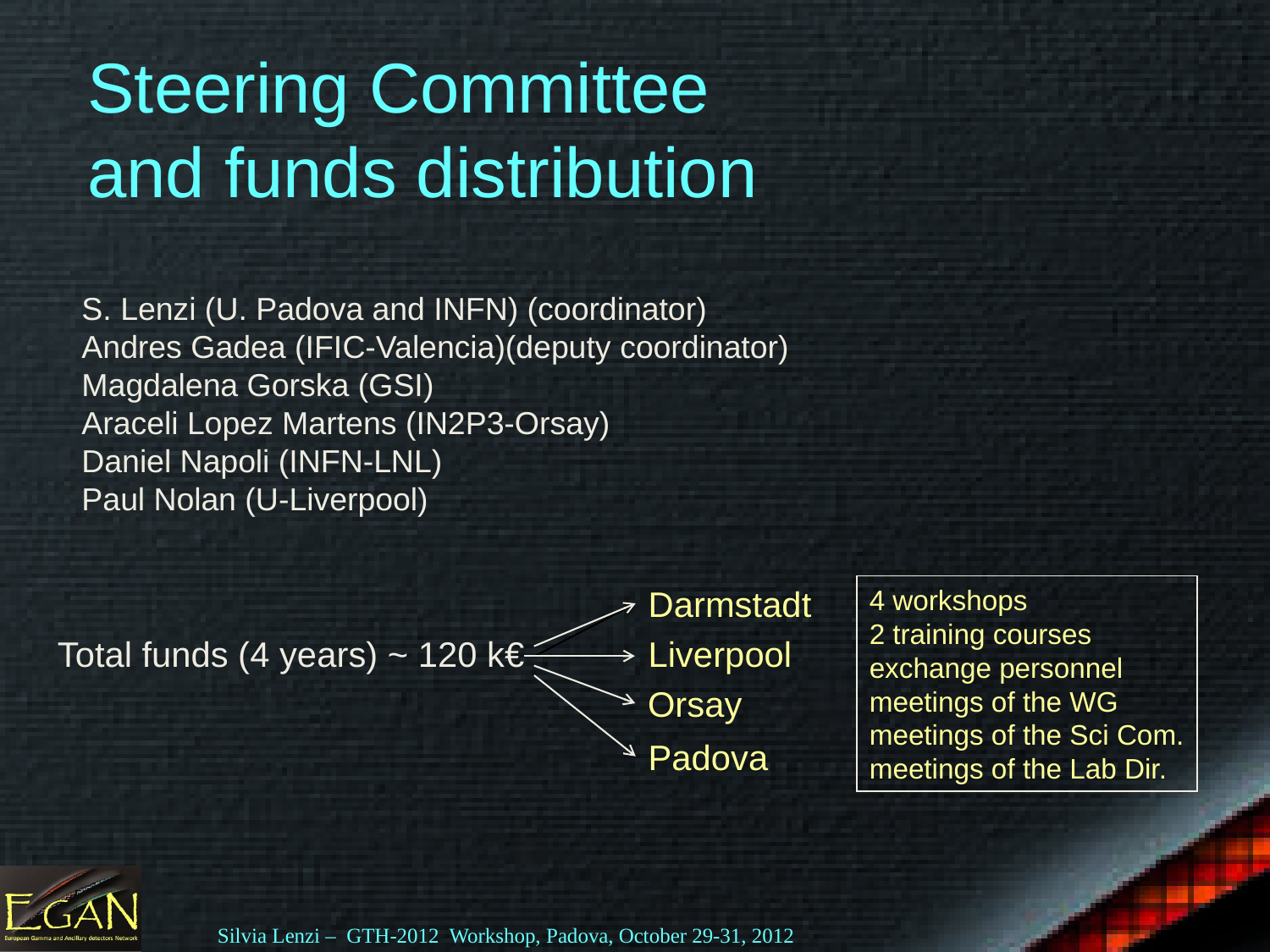

# Steering Committee and funds distribution
S. Lenzi (U. Padova and INFN) (coordinator)
Andres Gadea (IFIC-Valencia)(deputy coordinator)
Magdalena Gorska (GSI)
Araceli Lopez Martens (IN2P3-Orsay)
Daniel Napoli (INFN-LNL)
Paul Nolan (U-Liverpool)
4 workshops
2 training courses
exchange personnel
meetings of the WG
meetings of the Sci Com.
meetings of the Lab Dir.
Darmstadt
Total funds (4 years) ~ 120 k€
Liverpool
Orsay
Padova